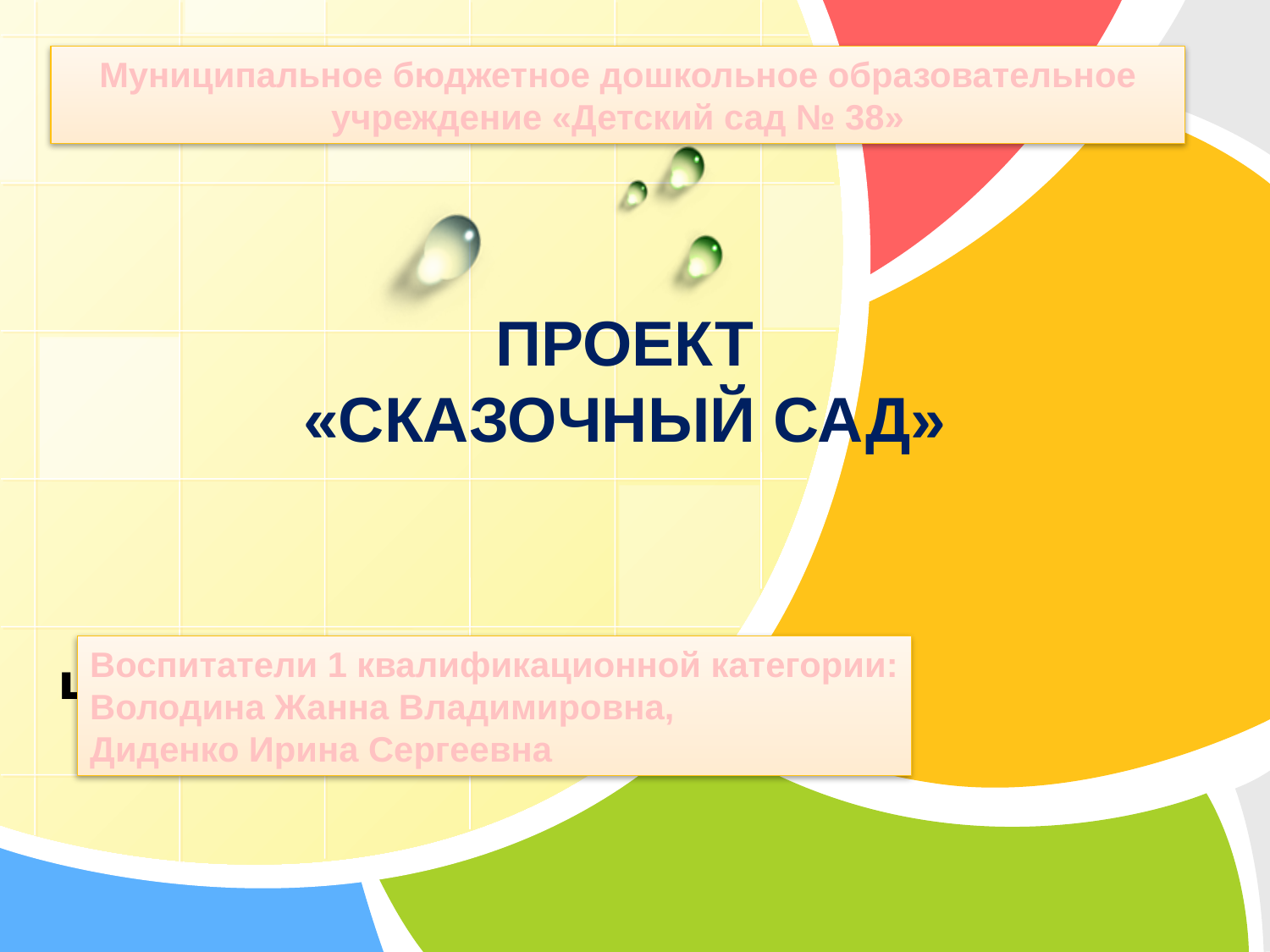

Муниципальное бюджетное дошкольное образовательное учреждение «Детский сад № 38»
ПРОЕКТ
«СКАЗОЧНЫЙ САД»

Воспитатели 1 квалификационной категории:
Володина Жанна Владимировна,
Диденко Ирина Сергеевна